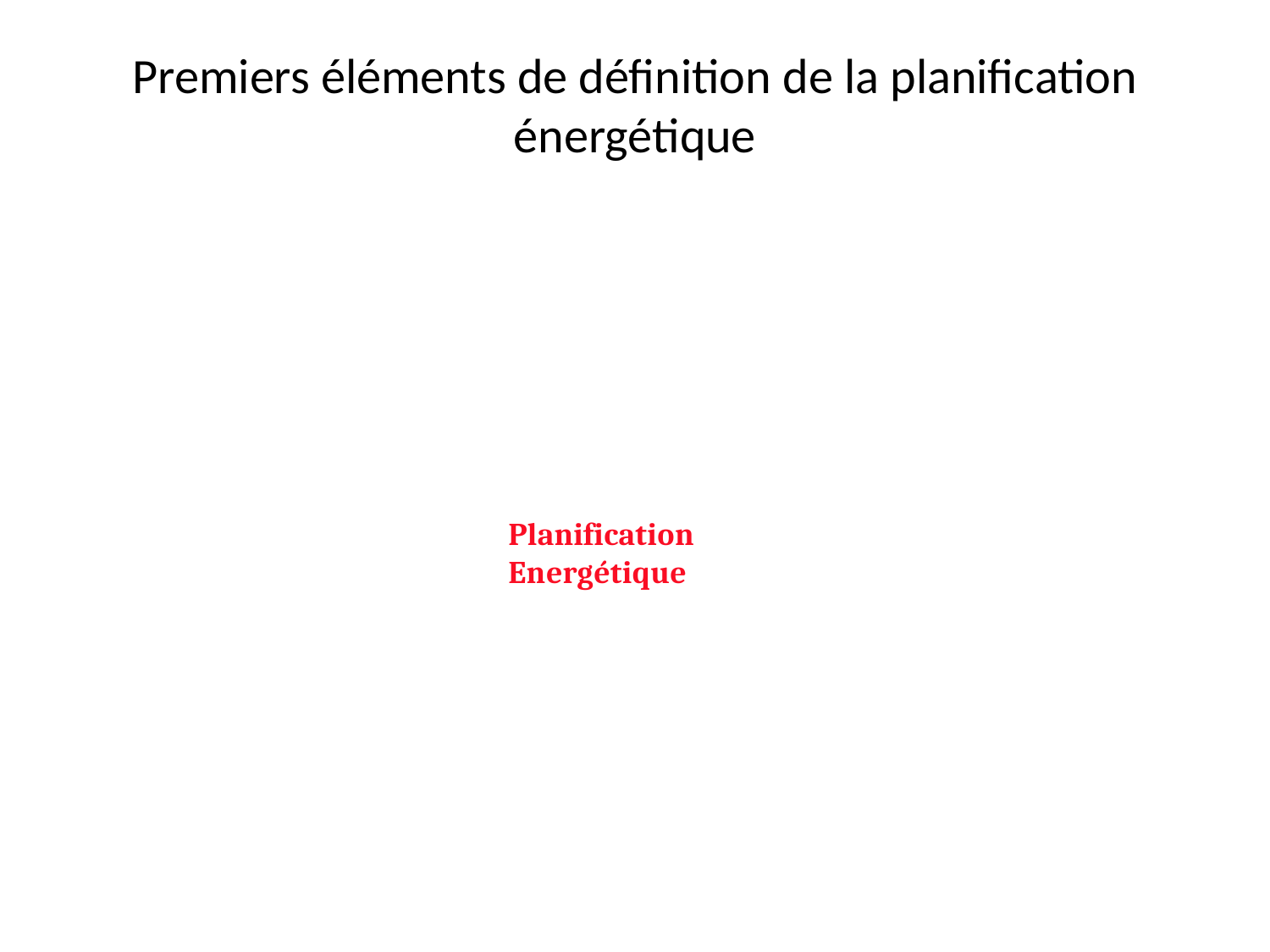

# Premiers éléments de définition de la planification énergétique

Planification Energétique